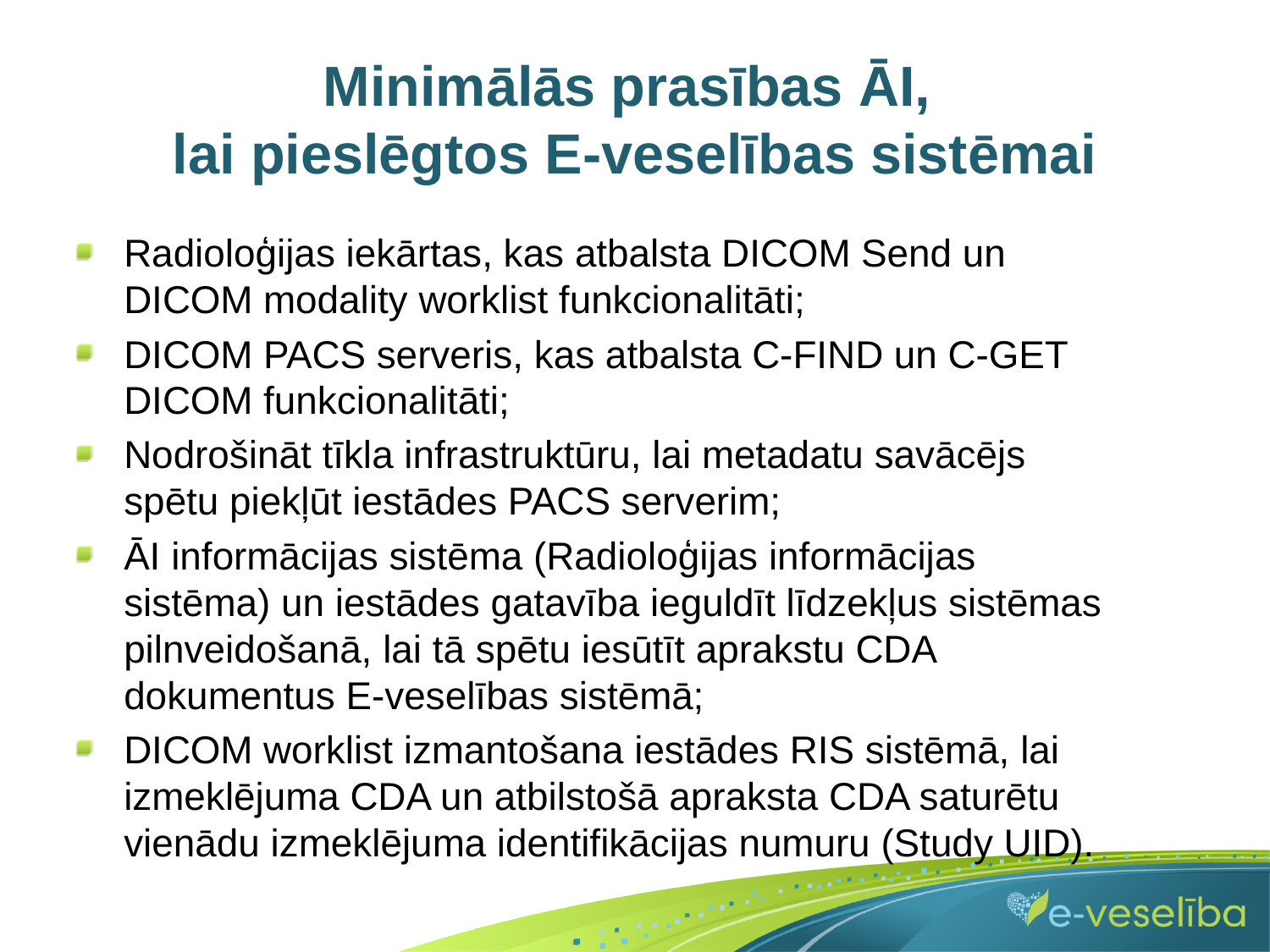

# Minimālās prasības ĀI, lai pieslēgtos E-veselības sistēmai
Radioloģijas iekārtas, kas atbalsta DICOM Send un DICOM modality worklist funkcionalitāti;
DICOM PACS serveris, kas atbalsta C-FIND un C-GET DICOM funkcionalitāti;
Nodrošināt tīkla infrastruktūru, lai metadatu savācējs spētu piekļūt iestādes PACS serverim;
ĀI informācijas sistēma (Radioloģijas informācijas sistēma) un iestādes gatavība ieguldīt līdzekļus sistēmas pilnveidošanā, lai tā spētu iesūtīt aprakstu CDA dokumentus E-veselības sistēmā;
DICOM worklist izmantošana iestādes RIS sistēmā, lai izmeklējuma CDA un atbilstošā apraksta CDA saturētu vienādu izmeklējuma identifikācijas numuru (Study UID).